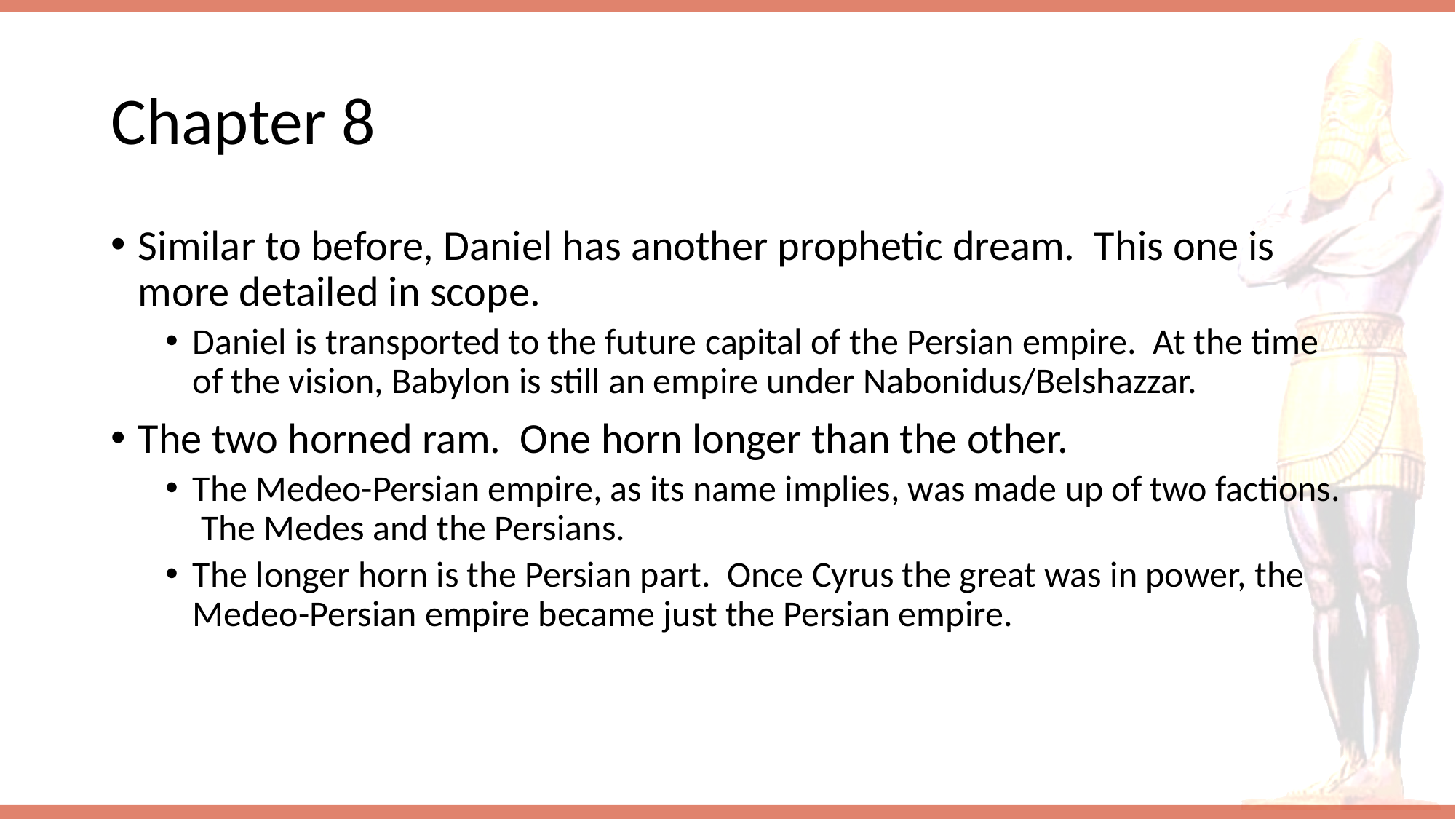

# Chapter 8
Similar to before, Daniel has another prophetic dream.  This one is more detailed in scope.
Daniel is transported to the future capital of the Persian empire.  At the time of the vision, Babylon is still an empire under Nabonidus/Belshazzar.
The two horned ram.  One horn longer than the other.
The Medeo-Persian empire, as its name implies, was made up of two factions.  The Medes and the Persians.
The longer horn is the Persian part.  Once Cyrus the great was in power, the Medeo-Persian empire became just the Persian empire.